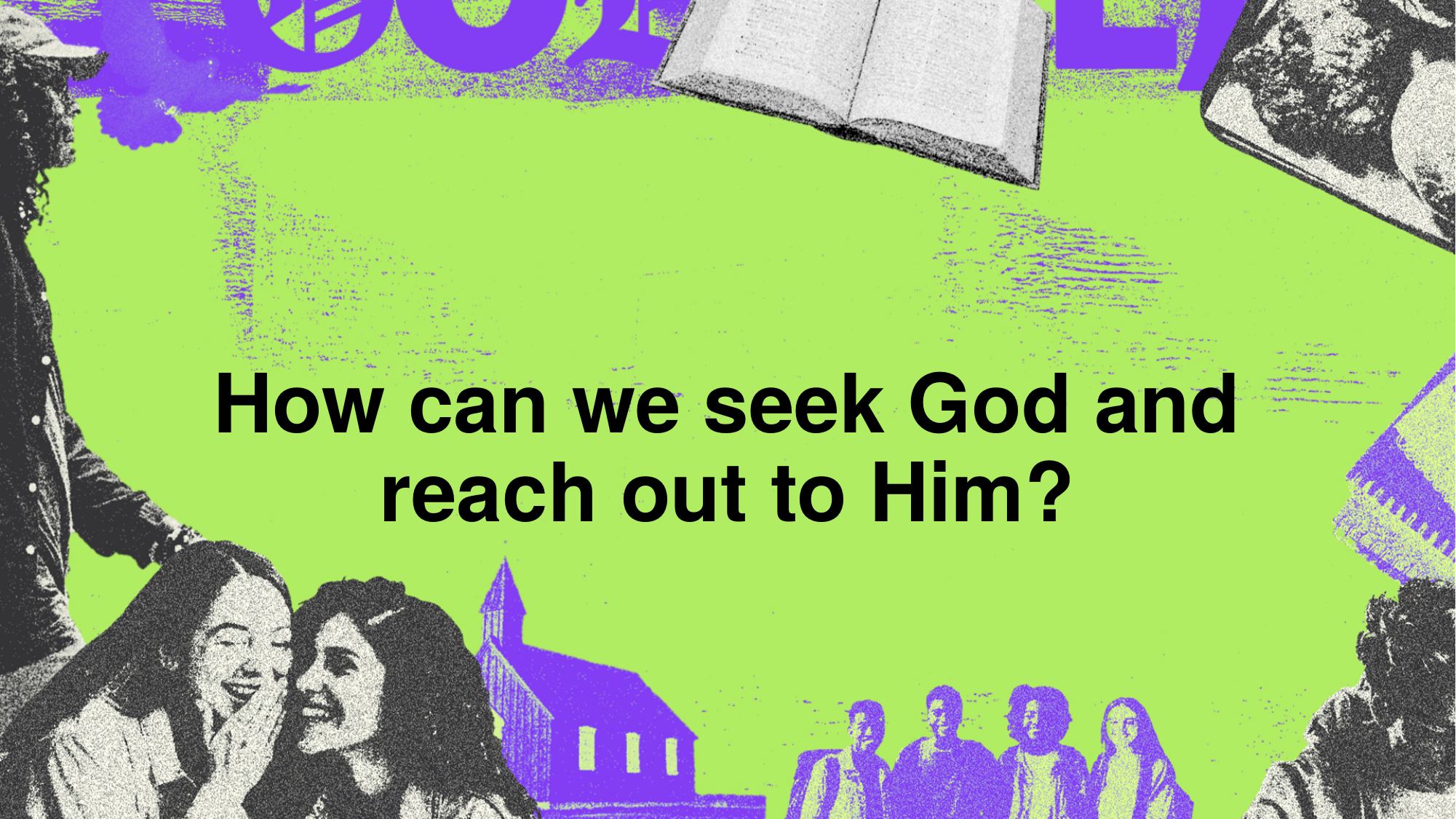

# How can we seek God and reach out to Him?